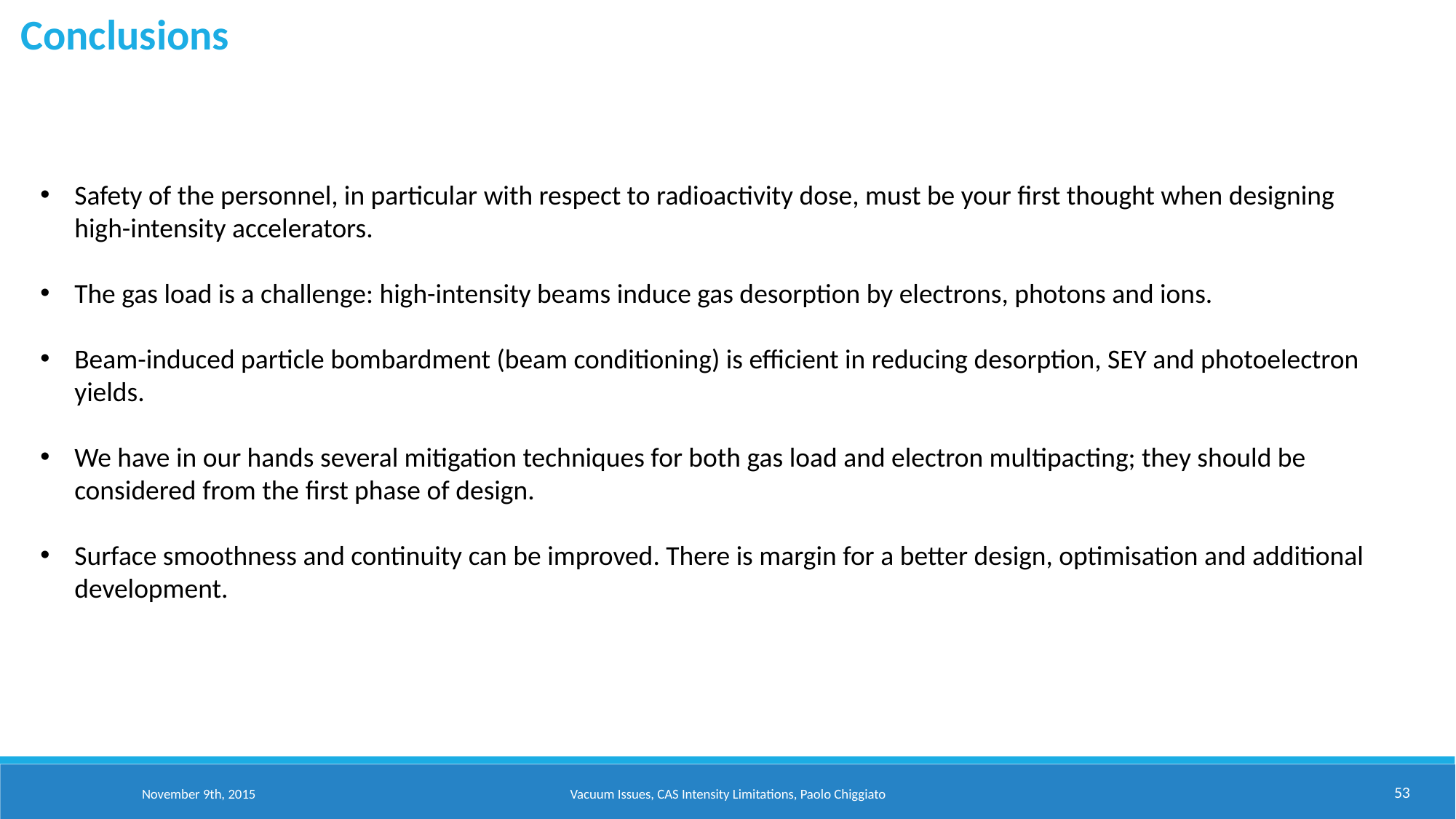

Conclusions
Safety of the personnel, in particular with respect to radioactivity dose, must be your first thought when designing high-intensity accelerators.

The gas load is a challenge: high-intensity beams induce gas desorption by electrons, photons and ions.

Beam-induced particle bombardment (beam conditioning) is efficient in reducing desorption, SEY and photoelectron yields.

We have in our hands several mitigation techniques for both gas load and electron multipacting; they should be considered from the first phase of design.

Surface smoothness and continuity can be improved. There is margin for a better design, optimisation and additional development.
53
November 9th, 2015
Vacuum Issues, CAS Intensity Limitations, Paolo Chiggiato